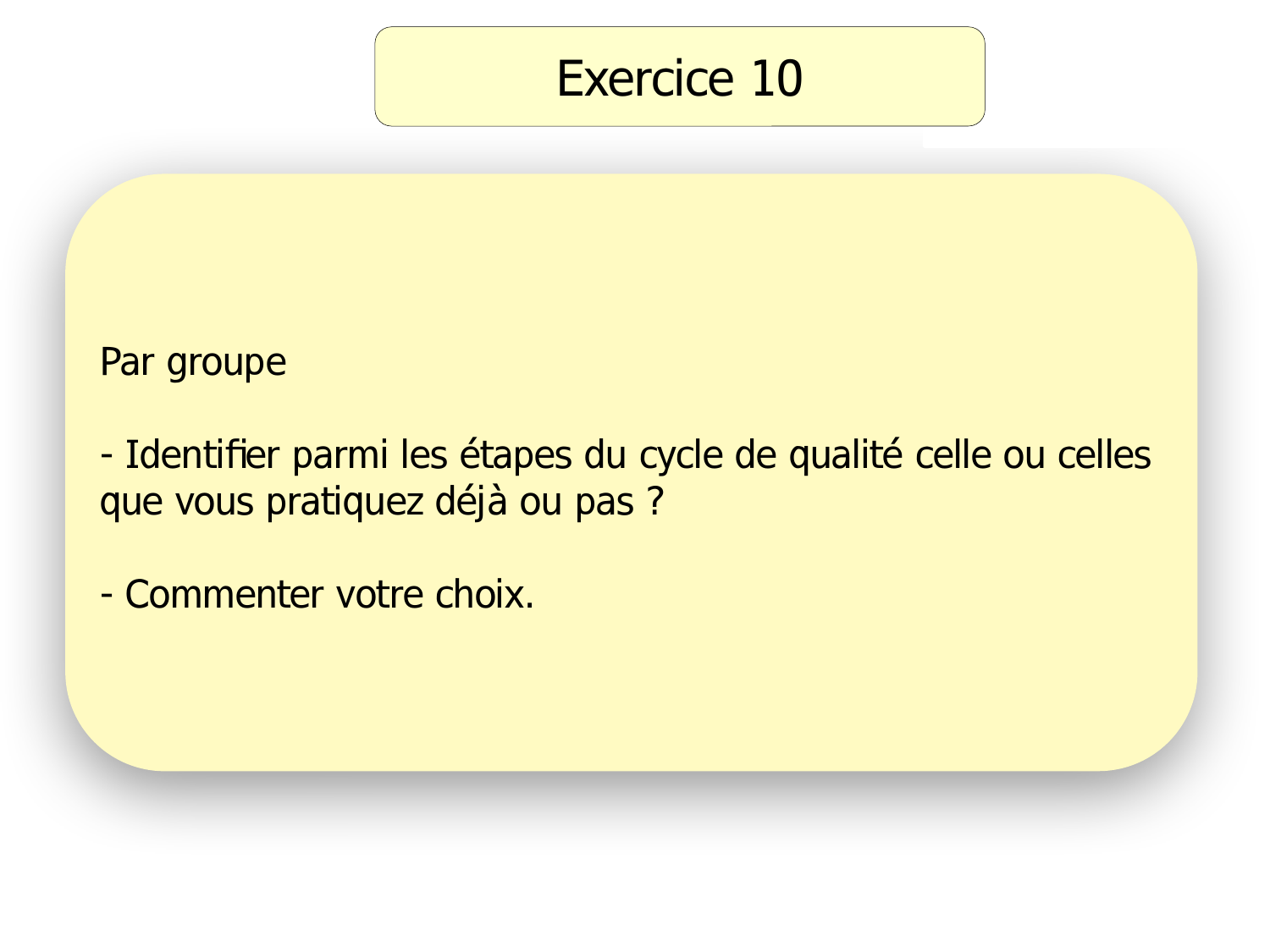

Exercice 10
# Par groupe - Identifier parmi les étapes du cycle de qualité celle ou celles que vous pratiquez déjà ou pas ? - Commenter votre choix.